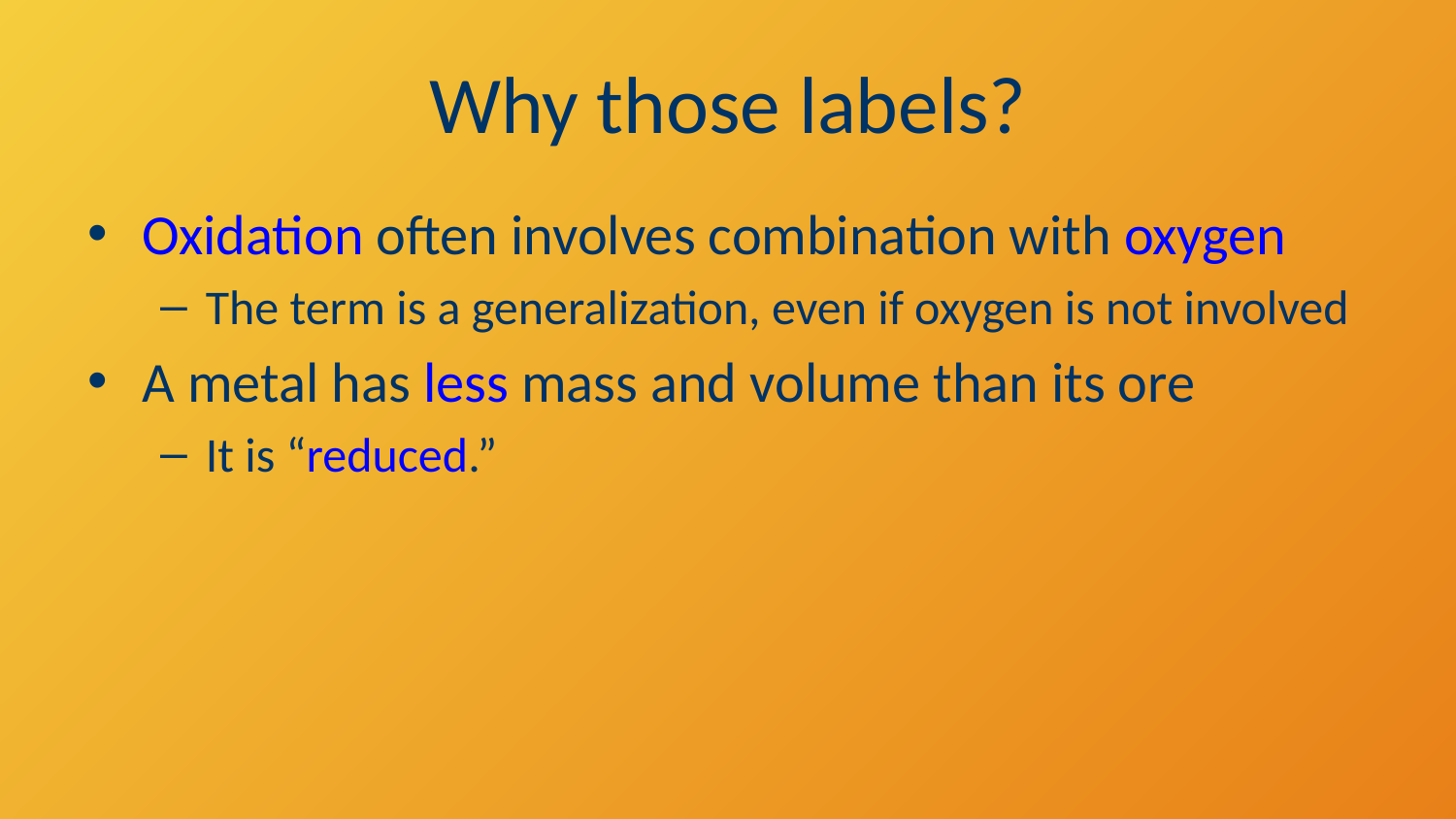

# Why those labels?
Oxidation often involves combination with oxygen
The term is a generalization, even if oxygen is not involved
A metal has less mass and volume than its ore
It is “reduced.”